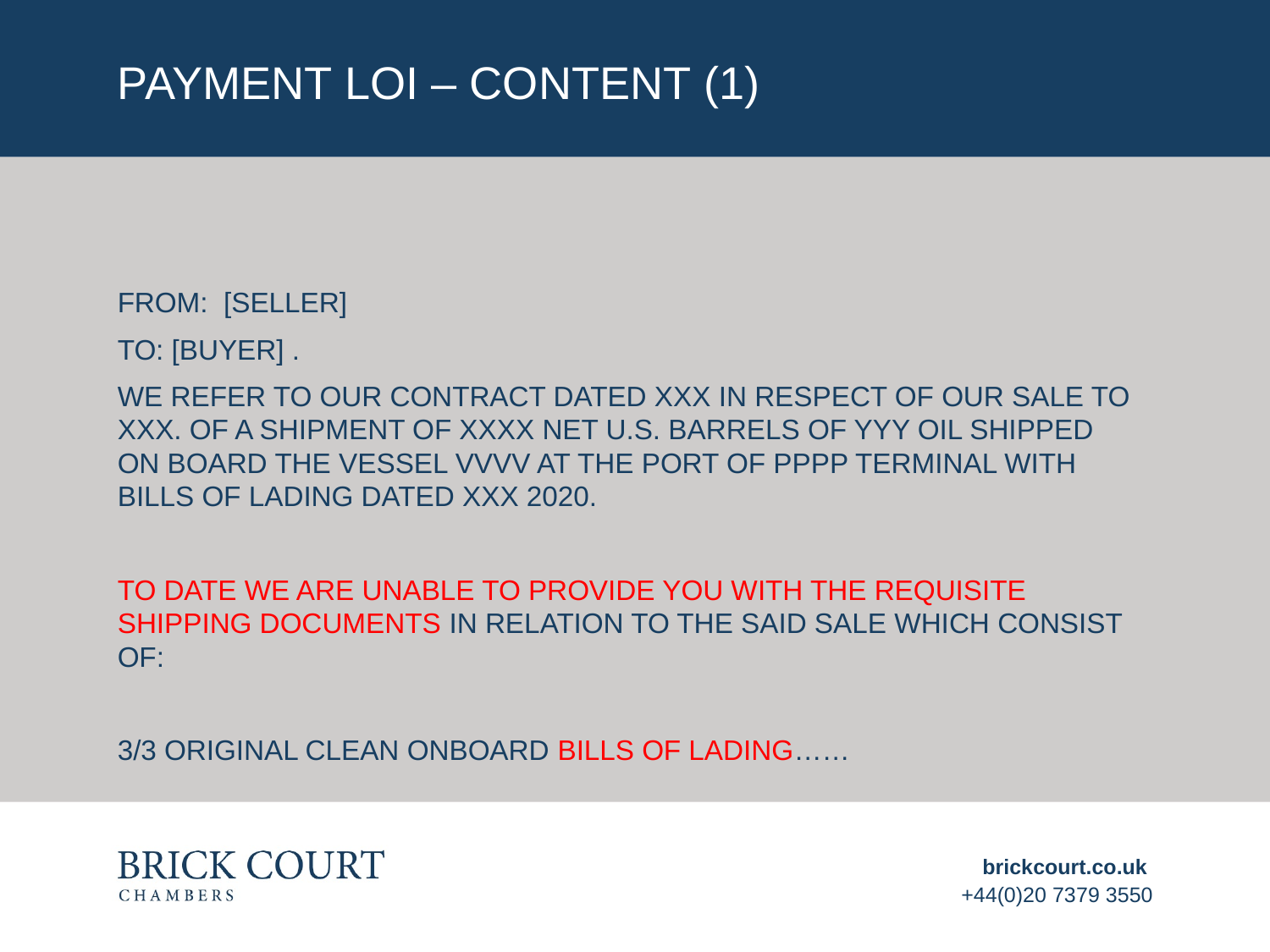

# PAYMENT LOI – CONTENT (1)

FROM:  [SELLER]
TO: [BUYER] .
WE REFER TO OUR CONTRACT DATED XXX IN RESPECT OF OUR SALE TO XXX. OF A SHIPMENT OF XXXX NET U.S. BARRELS OF YYY OIL SHIPPED ON BOARD THE VESSEL VVVV AT THE PORT OF PPPP TERMINAL WITH BILLS OF LADING DATED XXX 2020.

TO DATE WE ARE UNABLE TO PROVIDE YOU WITH THE REQUISITE SHIPPING DOCUMENTS IN RELATION TO THE SAID SALE WHICH CONSIST OF:

3/3 ORIGINAL CLEAN ONBOARD BILLS OF LADING……

brickcourt.co.uk
+44(0)20 7379 3550